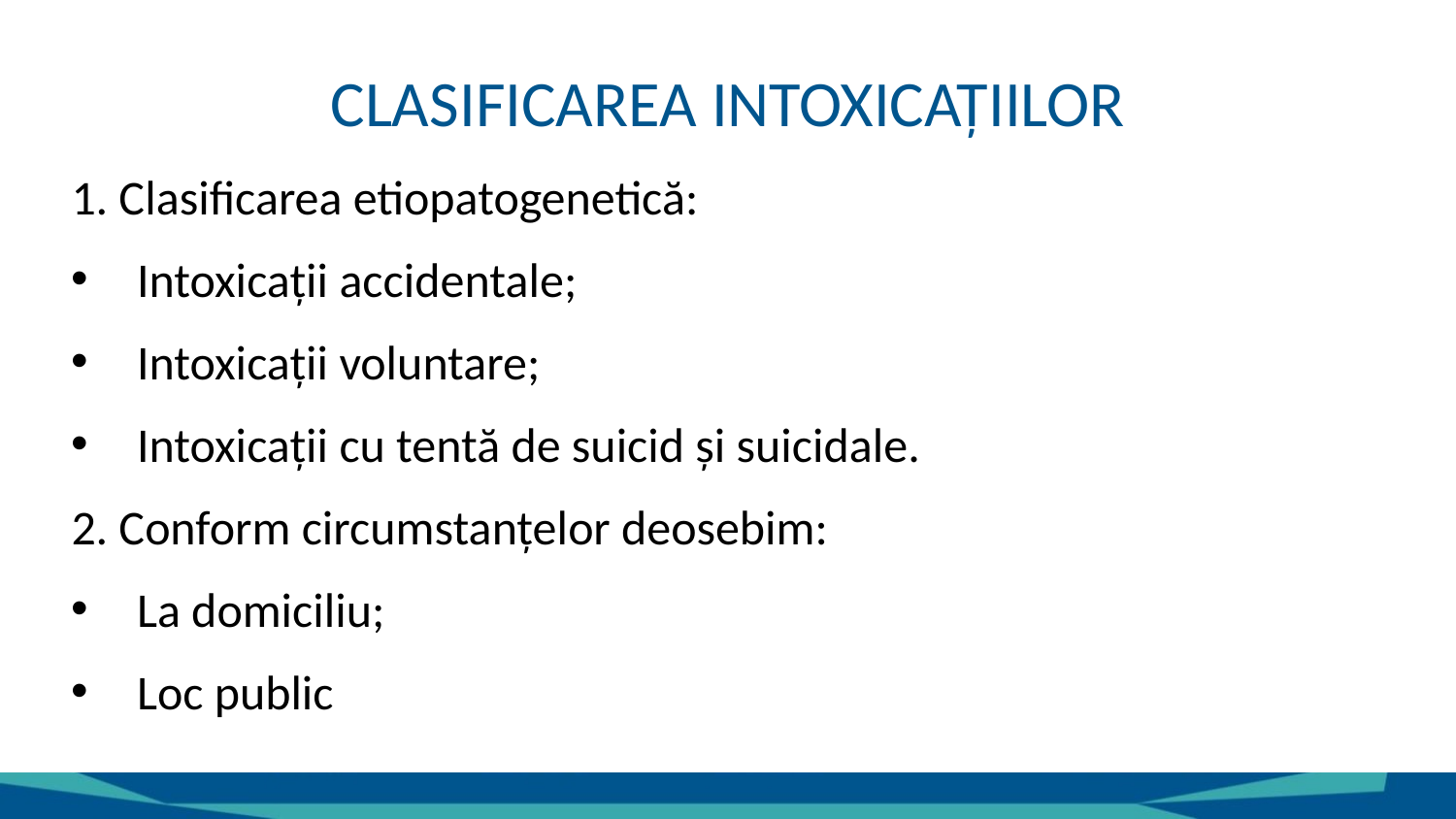

# CLASIFICAREA INTOXICAȚIILOR
1. Clasificarea etiopatogenetică:
 Intoxicații accidentale;
 Intoxicații voluntare;
 Intoxicații cu tentă de suicid și suicidale.
2. Conform circumstanțelor deosebim:
 La domiciliu;
 Loc public